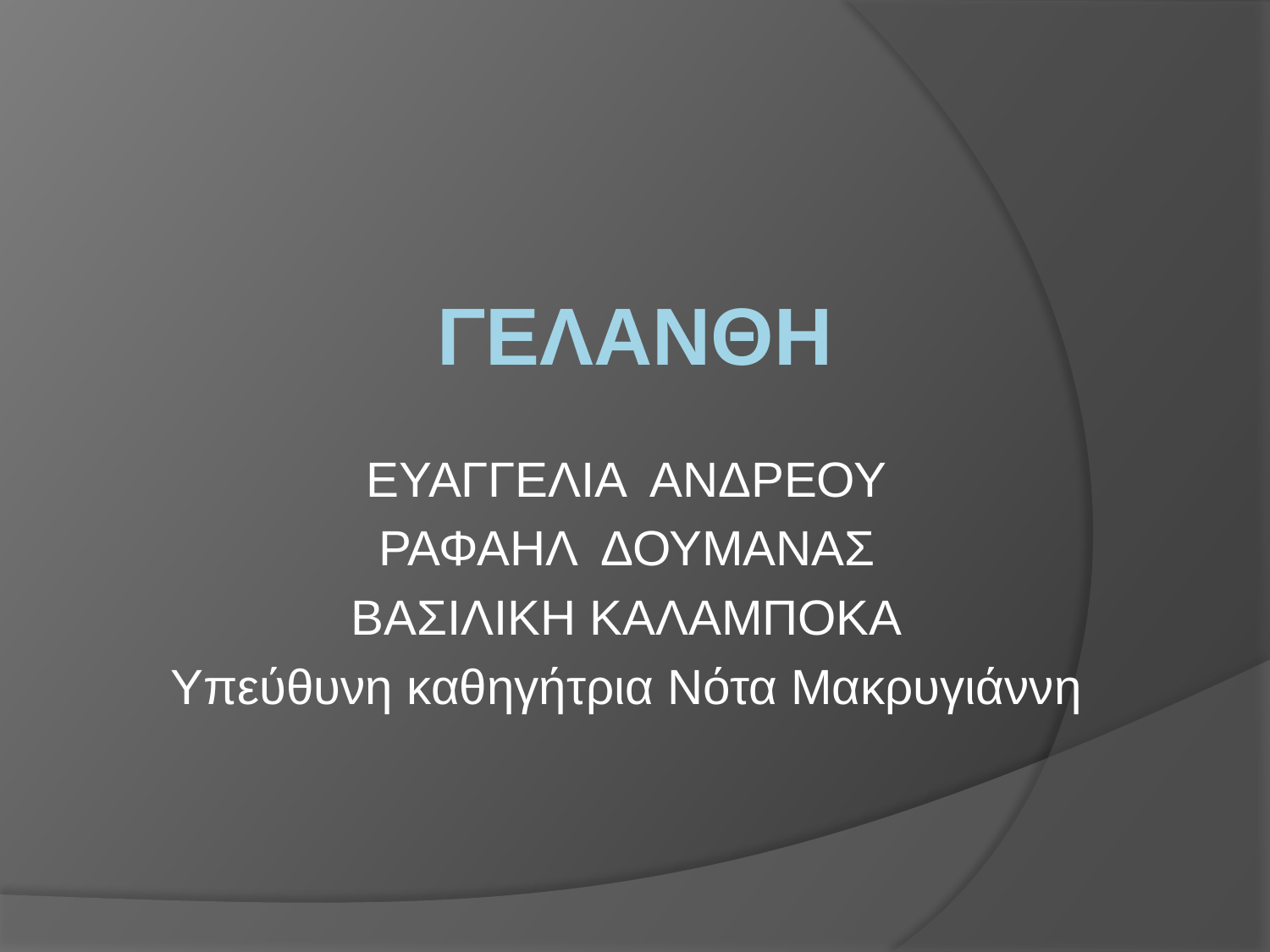

# ΓΕΛΑΝΘΗ
ΕΥΑΓΓΕΛΙΑ  ΑΝΔΡΕΟΥ
ΡΑΦΑΗΛ  ΔΟΥΜΑΝΑΣ
ΒΑΣΙΛΙΚΗ ΚΑΛΑΜΠΟΚΑ
Υπεύθυνη καθηγήτρια Νότα Μακρυγιάννη